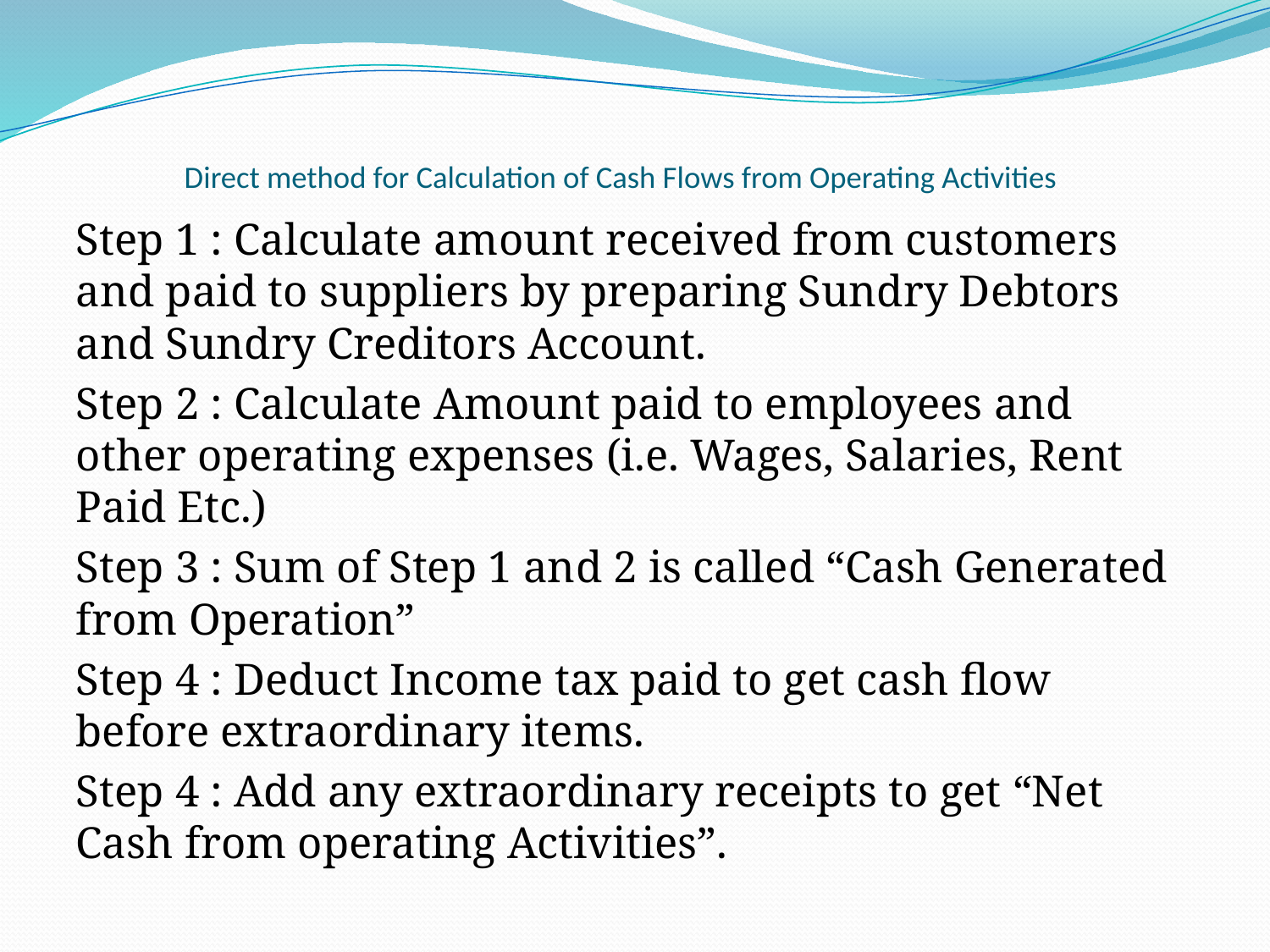

# Direct method for Calculation of Cash Flows from Operating Activities
Step 1 : Calculate amount received from customers and paid to suppliers by preparing Sundry Debtors and Sundry Creditors Account.
Step 2 : Calculate Amount paid to employees and other operating expenses (i.e. Wages, Salaries, Rent Paid Etc.)
Step 3 : Sum of Step 1 and 2 is called “Cash Generated from Operation”
Step 4 : Deduct Income tax paid to get cash flow before extraordinary items.
Step 4 : Add any extraordinary receipts to get “Net Cash from operating Activities”.